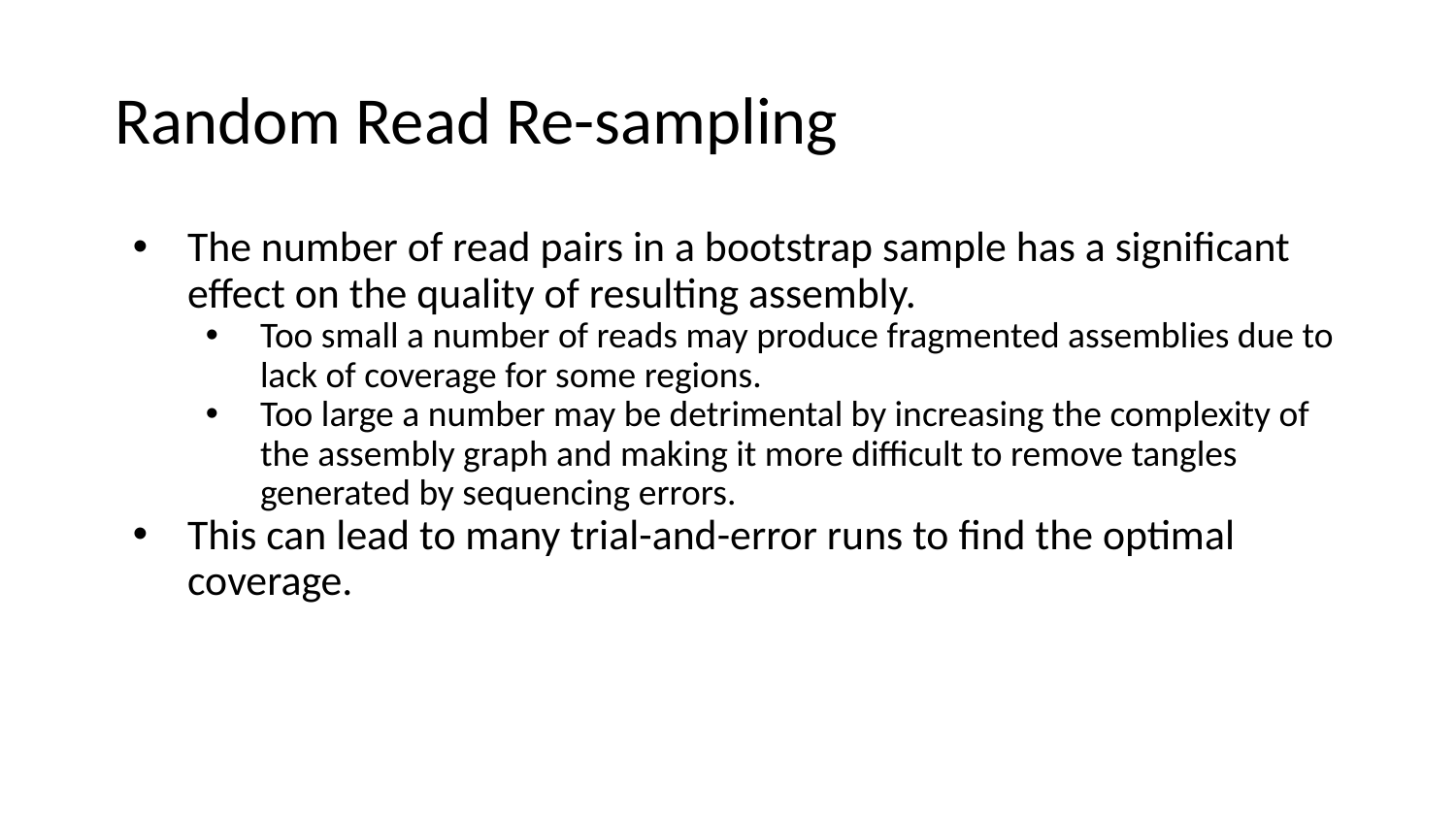

# Random Read Re-sampling
The number of read pairs in a bootstrap sample has a significant effect on the quality of resulting assembly.
Too small a number of reads may produce fragmented assemblies due to lack of coverage for some regions.
Too large a number may be detrimental by increasing the complexity of the assembly graph and making it more difficult to remove tangles generated by sequencing errors.
This can lead to many trial-and-error runs to find the optimal coverage.